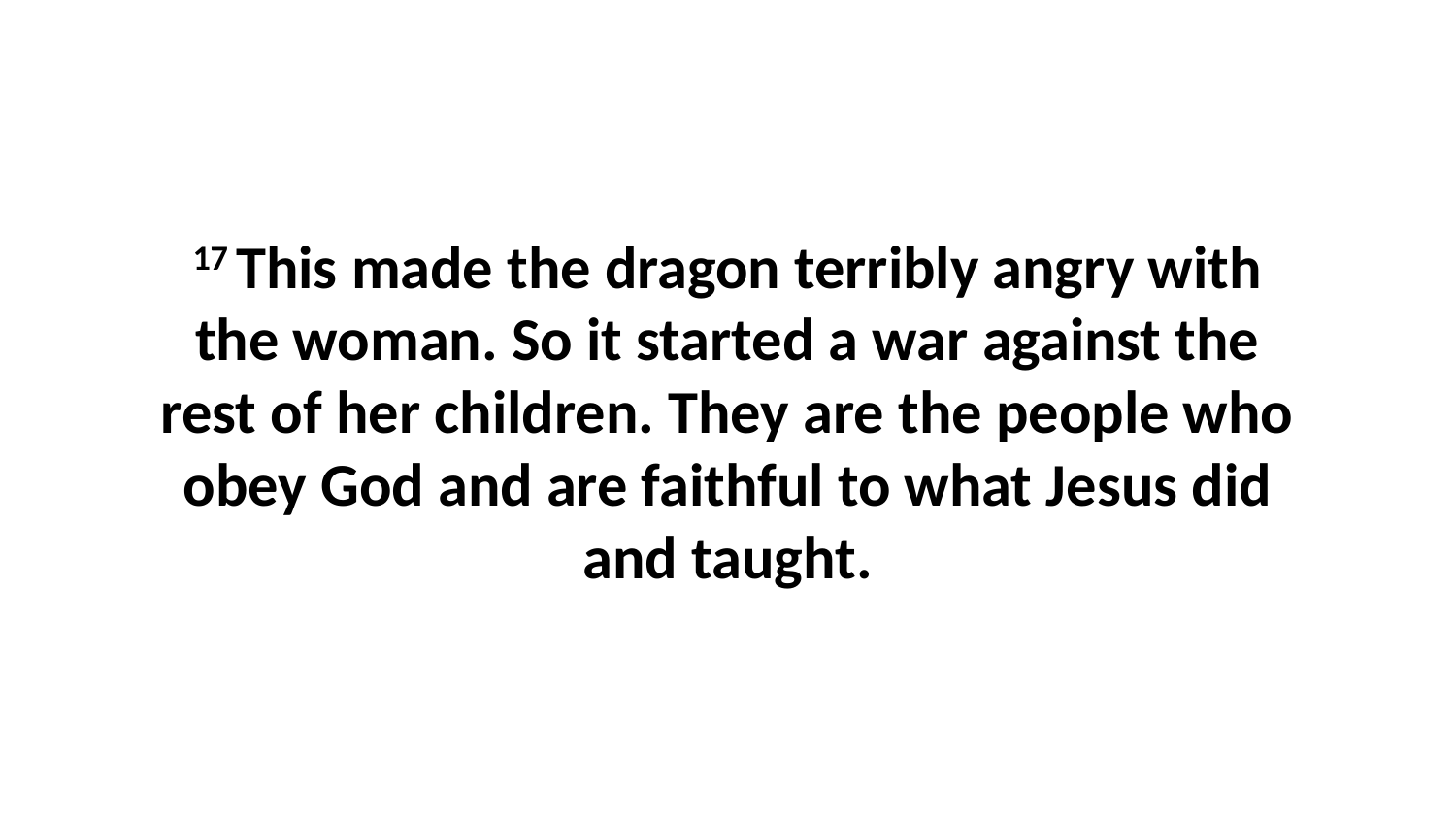

17 This made the dragon terribly angry with the woman. So it started a war against the rest of her children. They are the people who obey God and are faithful to what Jesus did and taught.